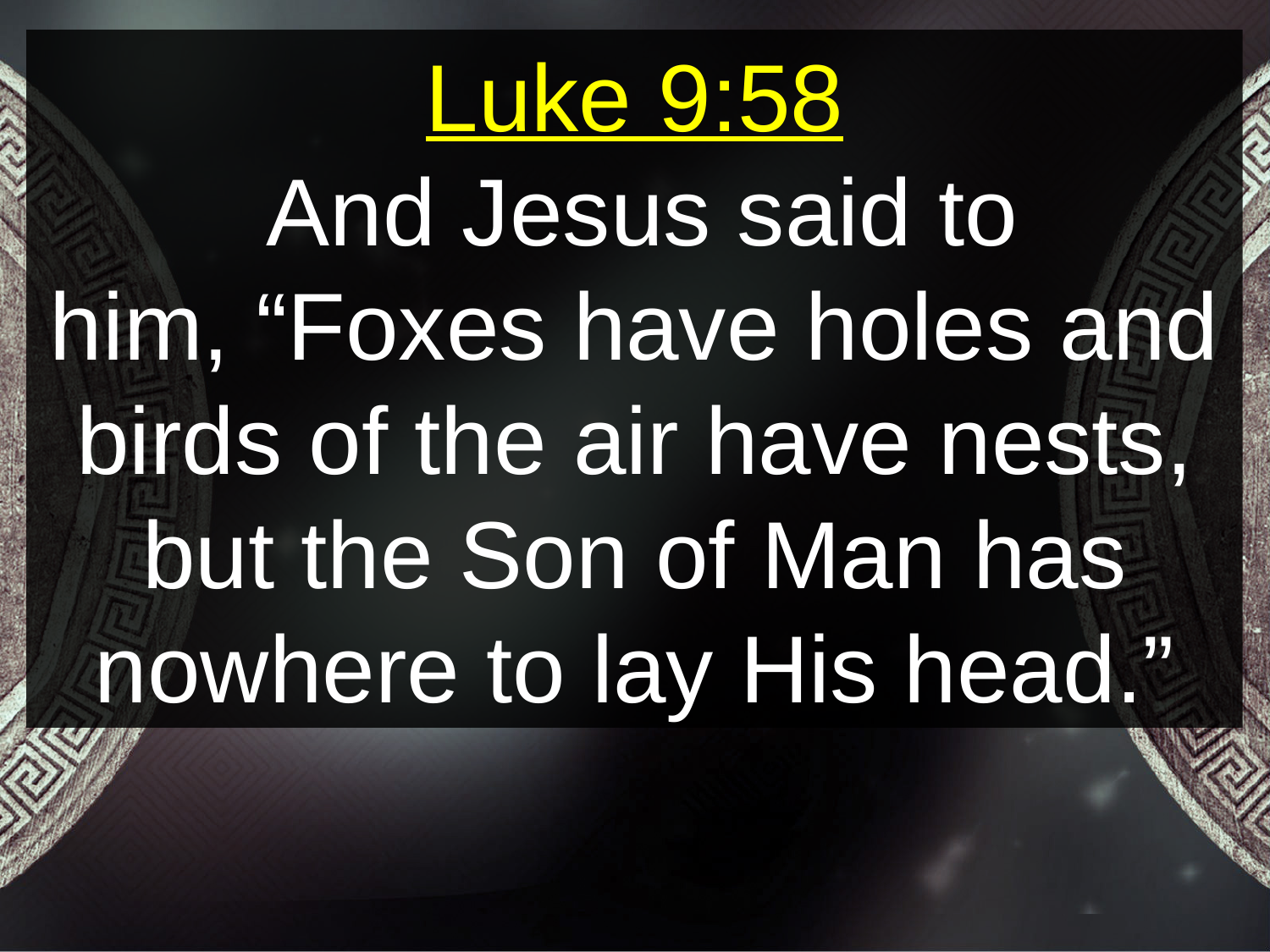

Luke 9:58
 And Jesus said to him, “Foxes have holes and birds of the air have nests, but the Son of Man has nowhere to lay His head.”